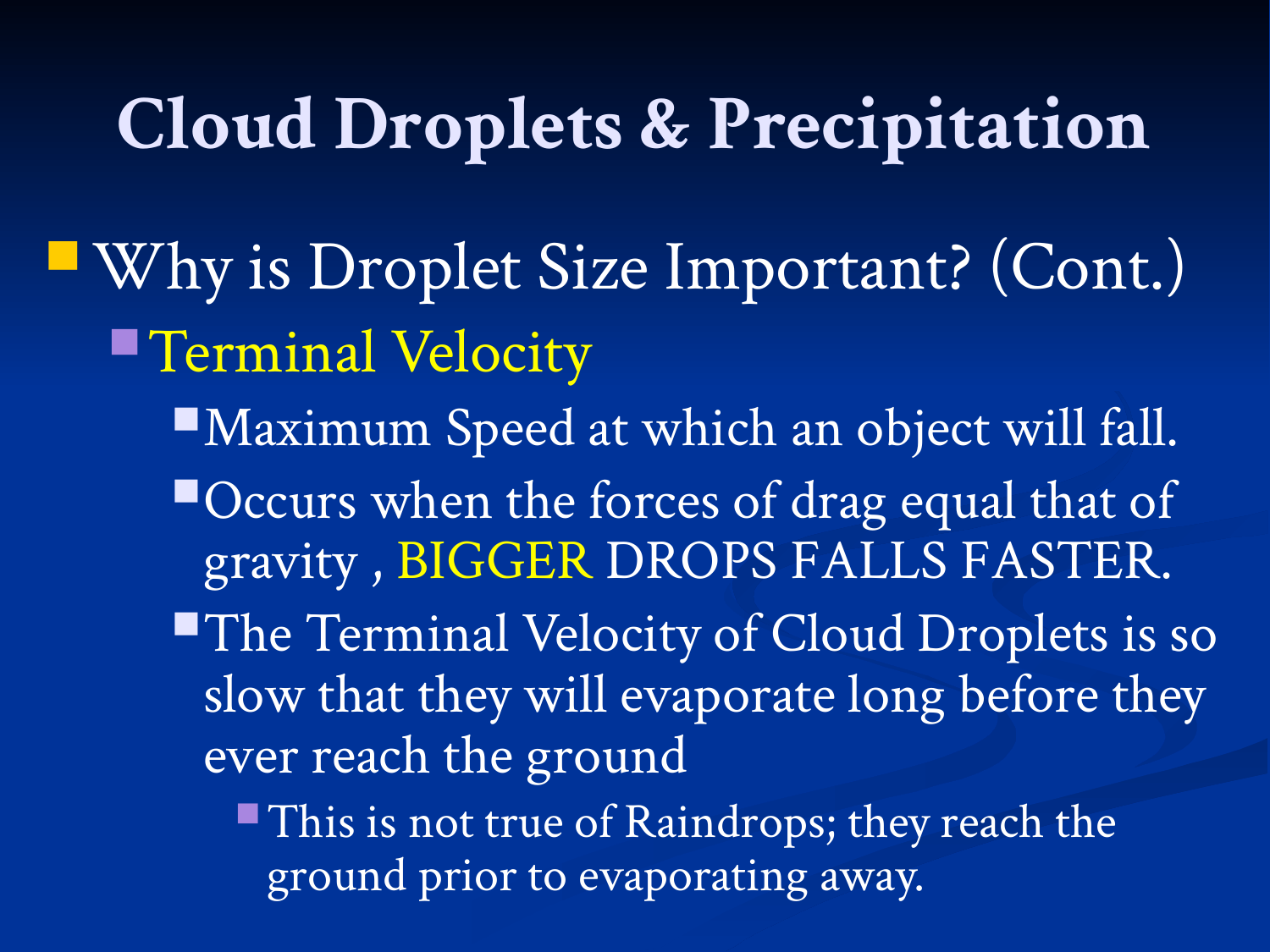

# Cloud Droplets & Precipitation
Why is Droplet Size Important? (Cont.)
Terminal Velocity
Maximum Speed at which an object will fall.
Occurs when the forces of drag equal that of gravity , BIGGER DROPS FALLS FASTER.
The Terminal Velocity of Cloud Droplets is so slow that they will evaporate long before they ever reach the ground
This is not true of Raindrops; they reach the ground prior to evaporating away.